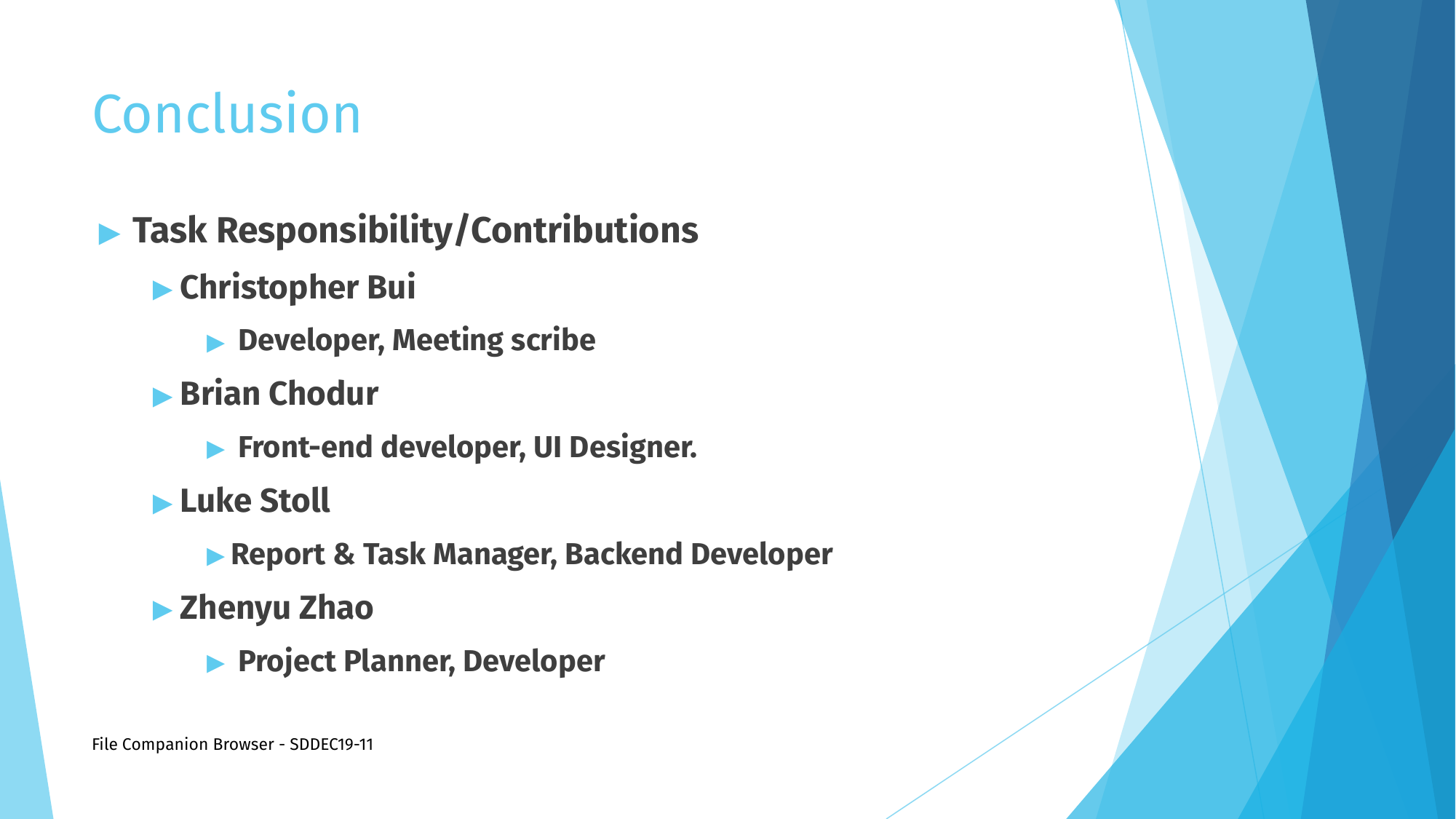

# Conclusion
Task Responsibility/Contributions
Christopher Bui
 Developer, Meeting scribe
Brian Chodur
 Front-end developer, UI Designer.
Luke Stoll
Report & Task Manager, Backend Developer
Zhenyu Zhao
 Project Planner, Developer
File Companion Browser - SDDEC19-11